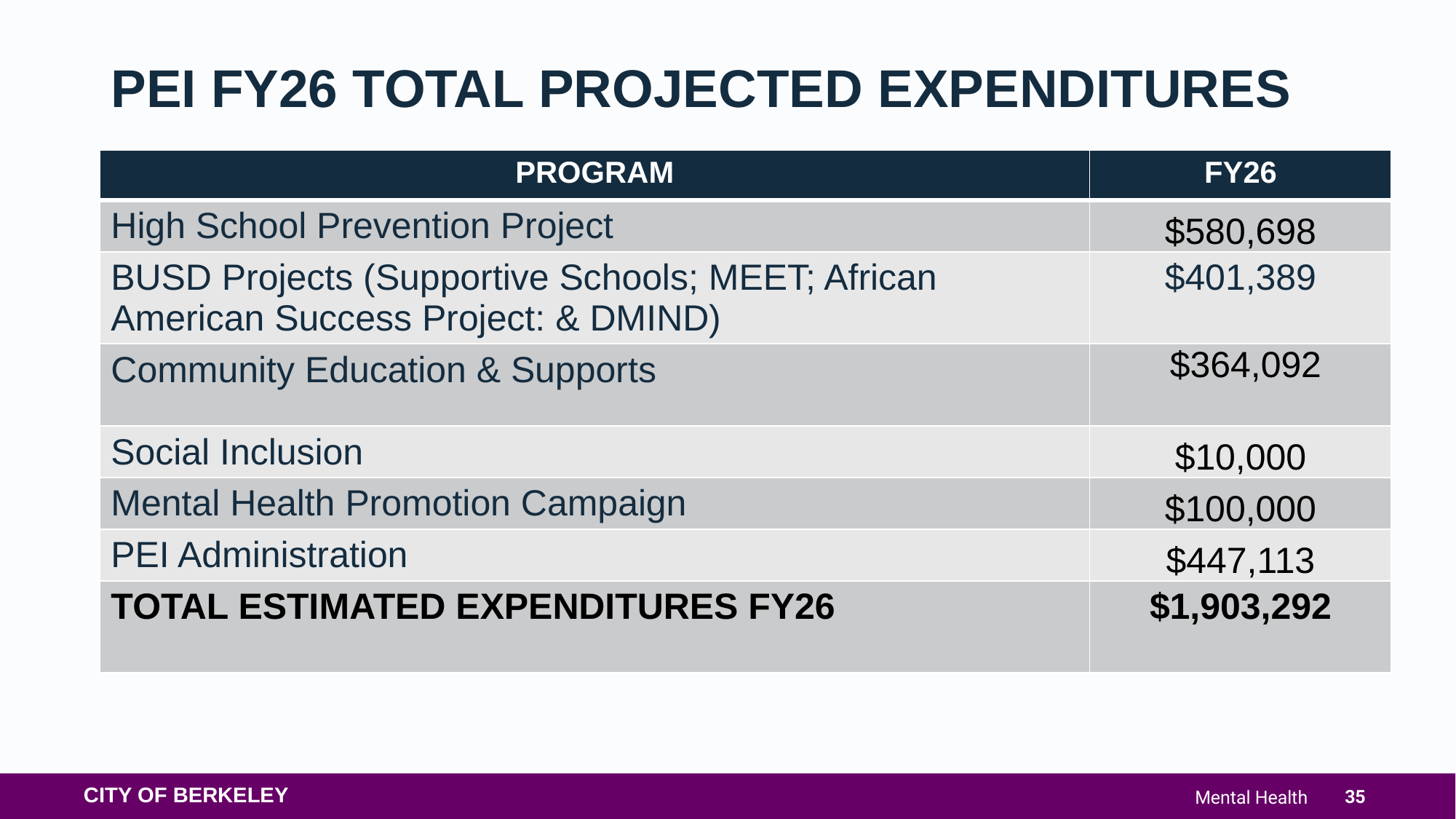

PEI FY26 TOTAL PROJECTED EXPENDITURES
| PROGRAM | FY26 |
| --- | --- |
| High School Prevention Project | $580,698 |
| BUSD Projects (Supportive Schools; MEET; African American Success Project: & DMIND) | $401,389 |
| Community Education & Supports | $364,092 |
| Social Inclusion | $10,000 |
| Mental Health Promotion Campaign | $100,000 |
| PEI Administration | $447,113 |
| TOTAL ESTIMATED EXPENDITURES FY26 | $1,903,292 |
35